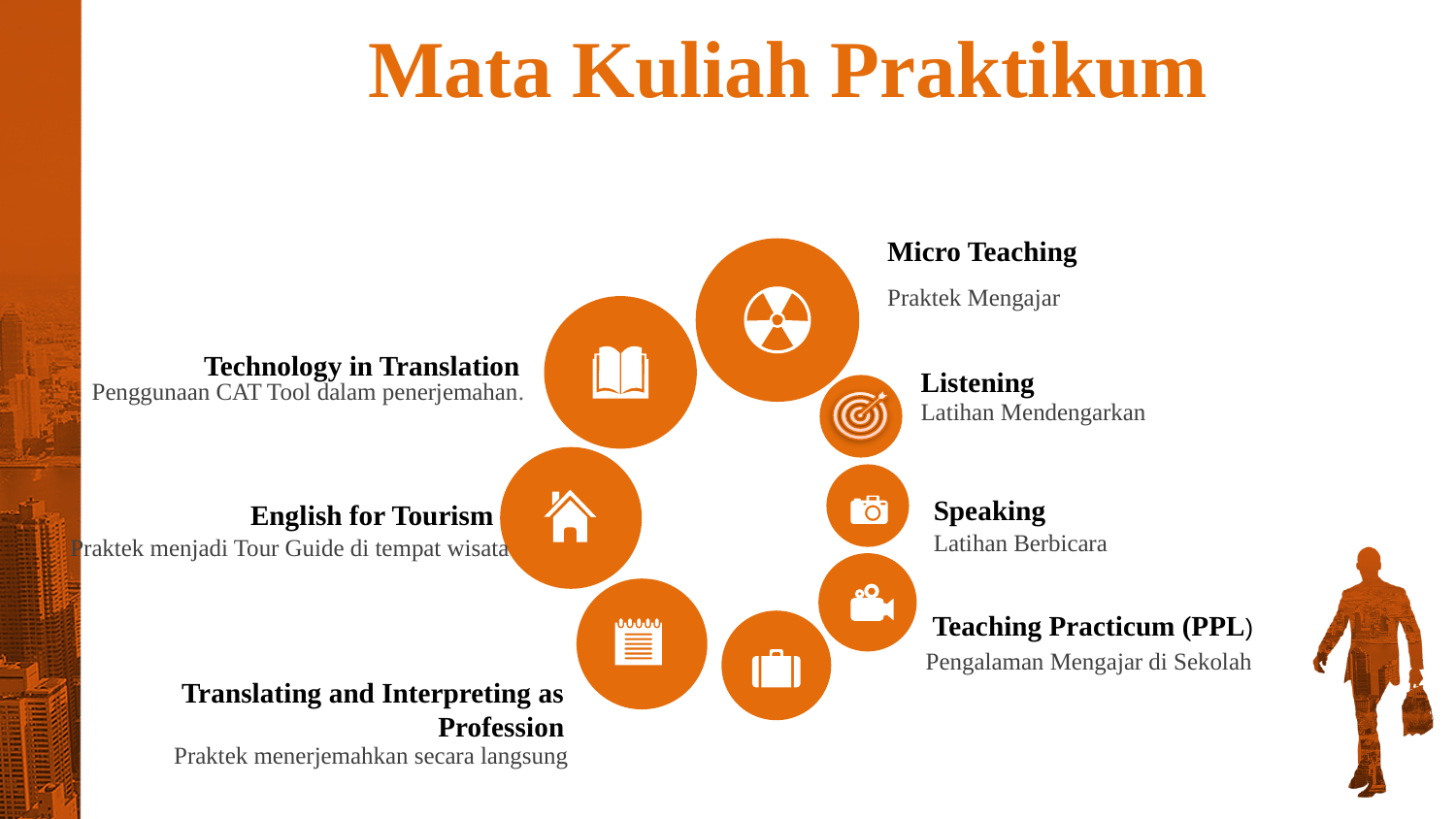

Mata Kuliah Praktikum
Micro Teaching
Praktek Mengajar

Technology in Translation
Penggunaan CAT Tool dalam penerjemahan.

Listening
Latihan Mendengarkan

Speaking
Latihan Berbicara
English for Tourism
Praktek menjadi Tour Guide di tempat wisata

 Teaching Practicum (PPL)
Pengalaman Mengajar di Sekolah

Translating and Interpreting as Profession
Praktek menerjemahkan secara langsung